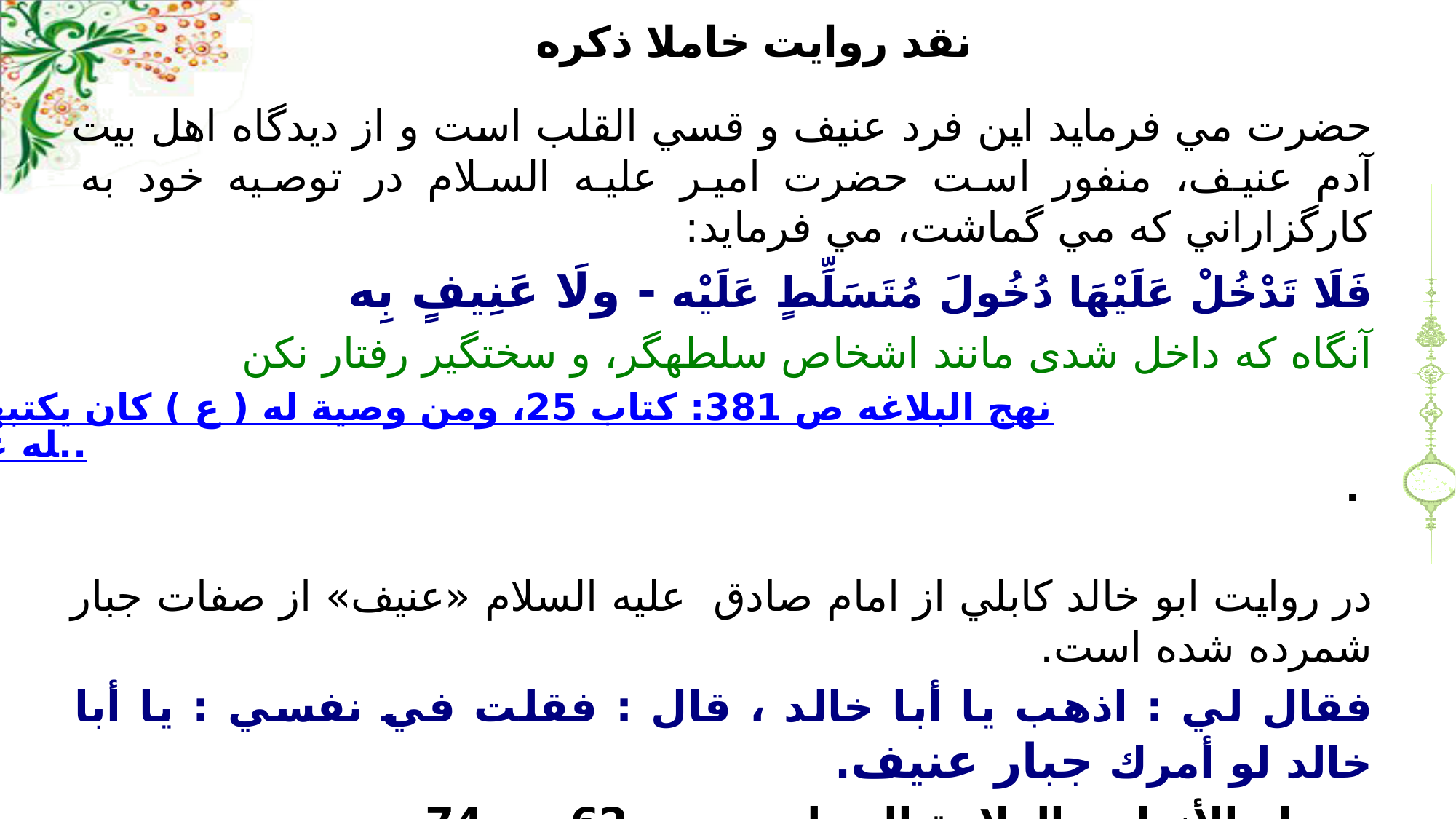

# نقد روايت خاملا ذكره
حضرت مي فرمايد اين فرد عنيف و قسي القلب است و از ديدگاه اهل بيت آدم عنيف، منفور است حضرت امير علیه السلام در توصيه خود به كارگزاراني كه مي گماشت، مي فرمايد:
فَلَا تَدْخُلْ عَلَيْهَا دُخُولَ مُتَسَلِّطٍ عَلَيْه - ولَا عَنِيفٍ بِه
آنگاه كه داخل شدى مانند اشخاص سلطه‏گر، و سختگير رفتار نكن
نهج البلاغه ص 381: كتاب 25، ومن وصية له ( ع ) كان يكتبها لمن يستعمله على الصدقات.. .

در روايت ابو خالد كابلي از امام صادق  علیه السلام «عنيف» از صفات جبار شمرده شده است.
فقال لي : اذهب يا أبا خالد ، قال : فقلت في نفسي : يا أبا خالد لو أمرك جبار عنيف.
بحار الأنوار - العلامة المجلسي - ج 62 ص 74.. .